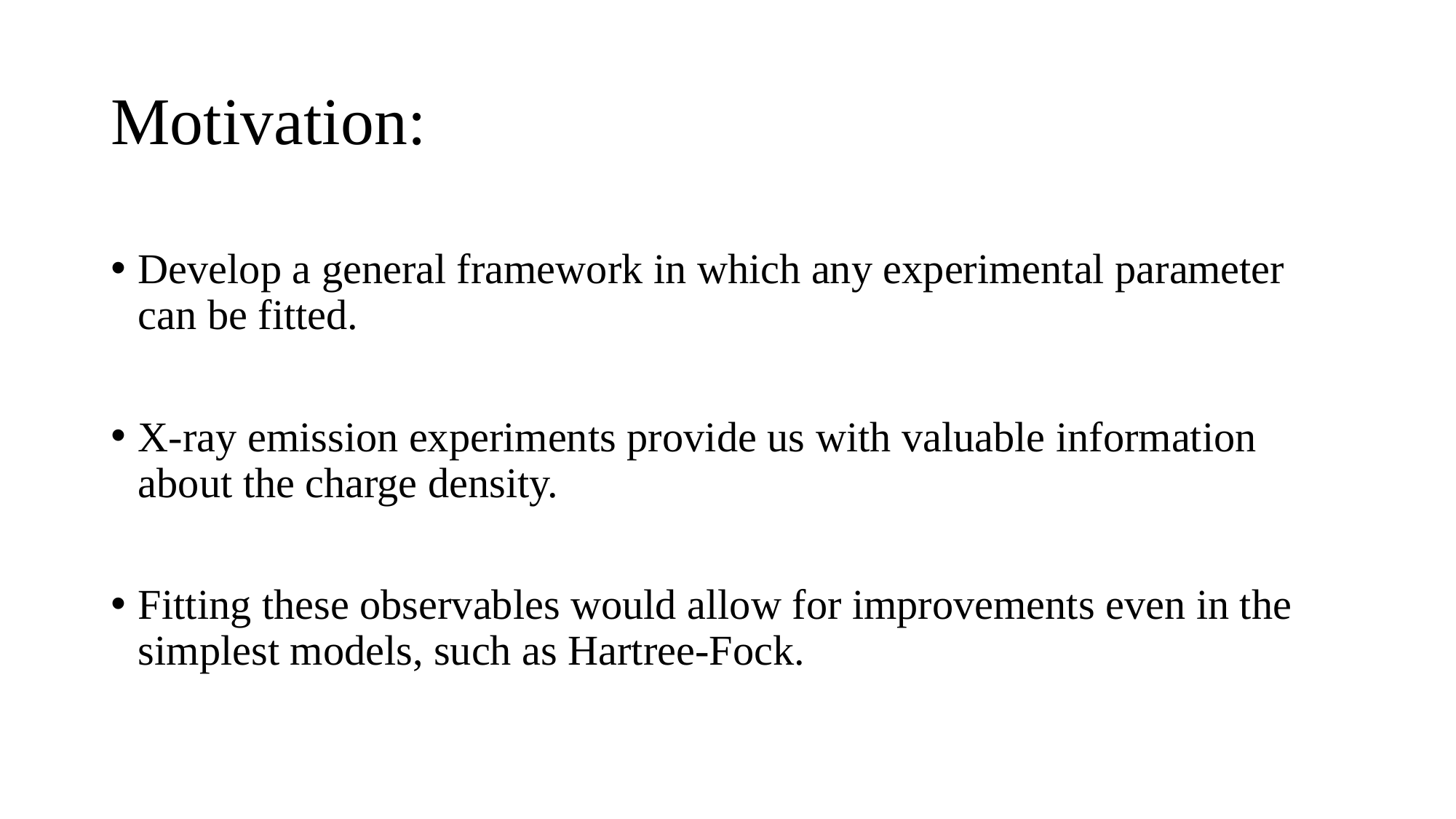

# Motivation:
Develop a general framework in which any experimental parameter can be fitted.

X-ray emission experiments provide us with valuable information about the charge density.

Fitting these observables would allow for improvements even in the simplest models, such as Hartree-Fock.